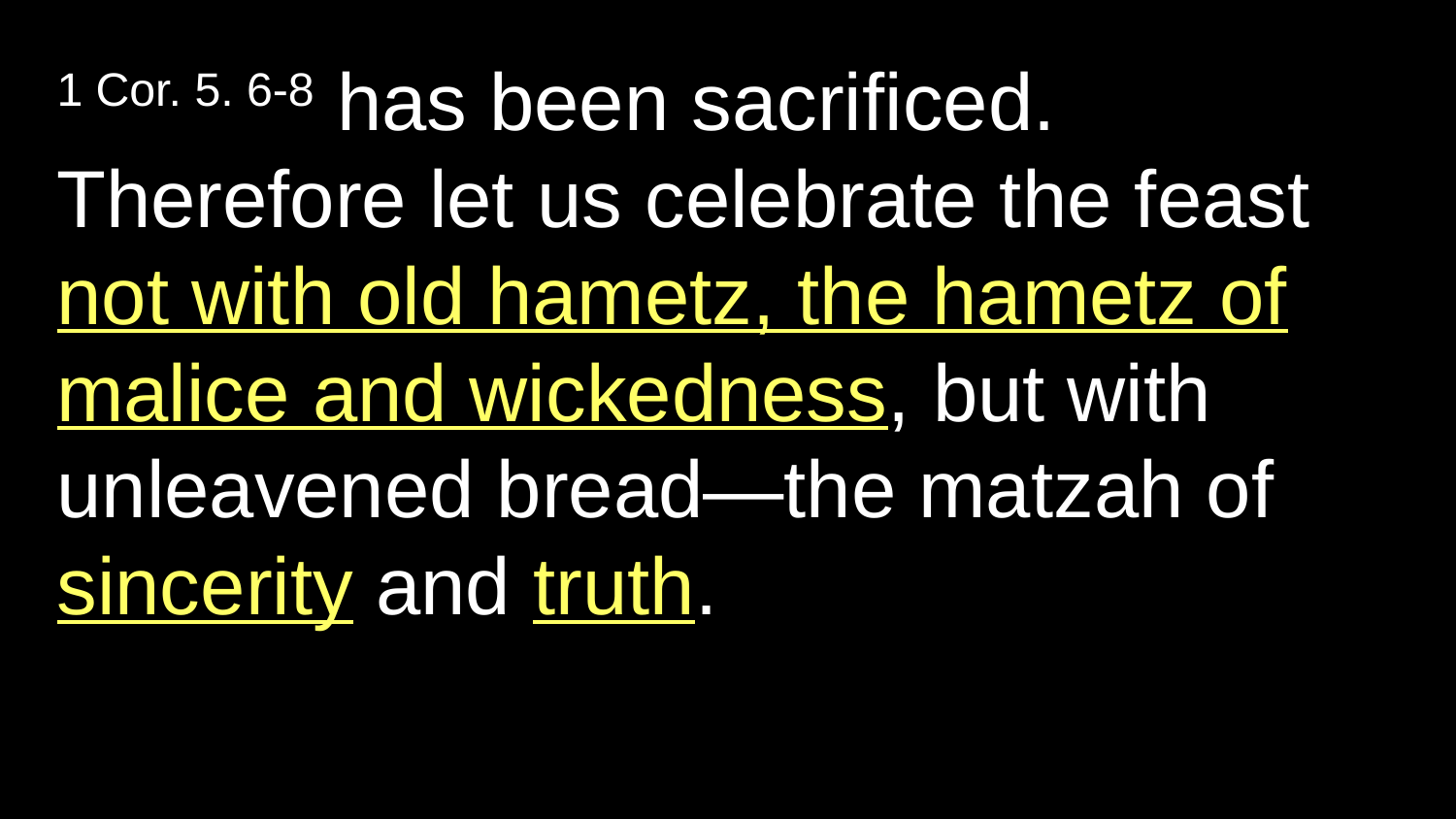

1 Cor. 5. 6-8 has been sacrificed. Therefore let us celebrate the feast not with old hametz, the hametz of malice and wickedness, but with unleavened bread—the matzah of sincerity and truth.